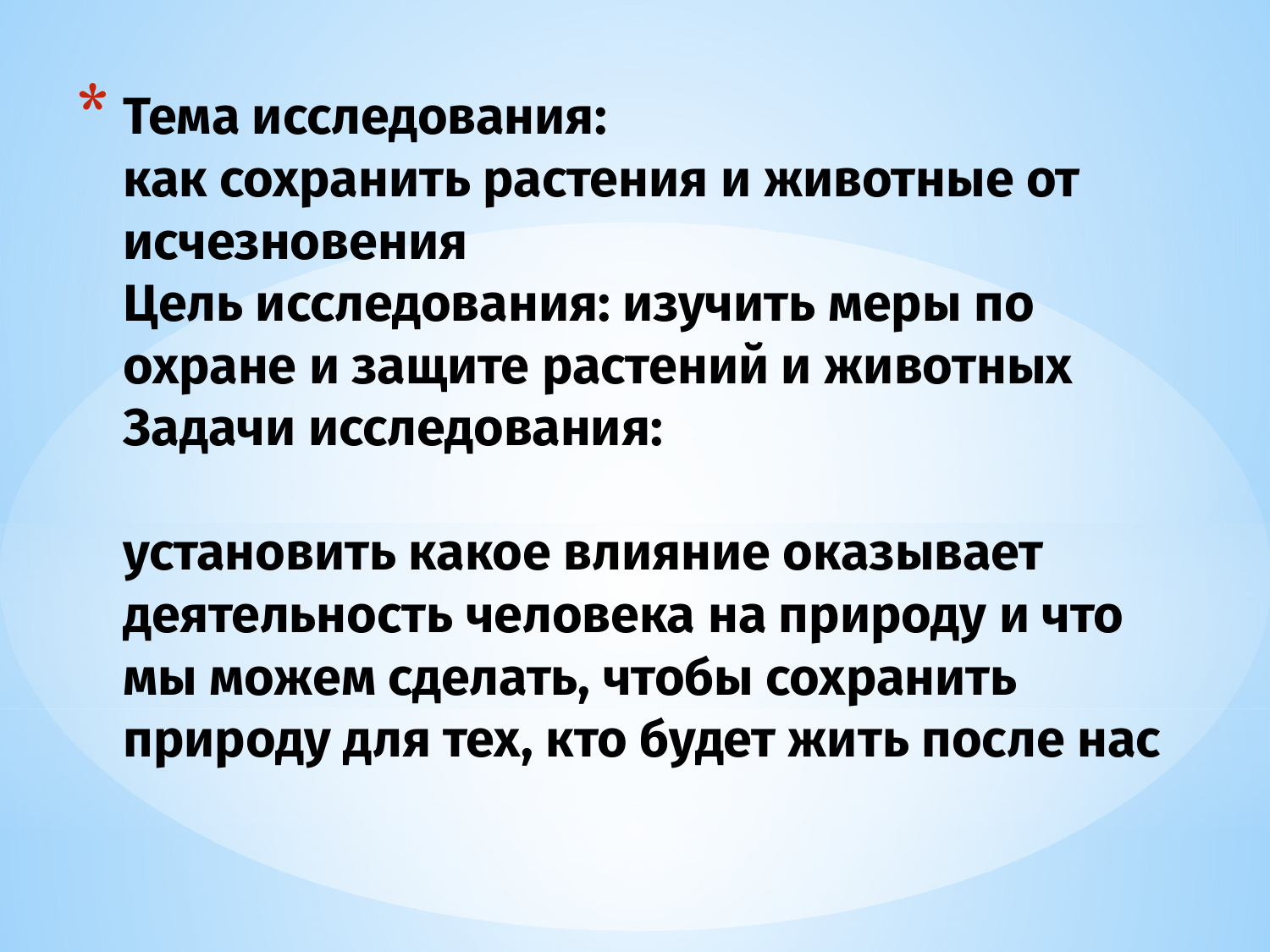

# Тема исследования: как сохранить растения и животные от исчезновения Цель исследования: изучить меры по охране и защите растений и животных Задачи исследования: установить какое влияние оказывает деятельность человека на природу и что мы можем сделать, чтобы сохранить природу для тех, кто будет жить после нас